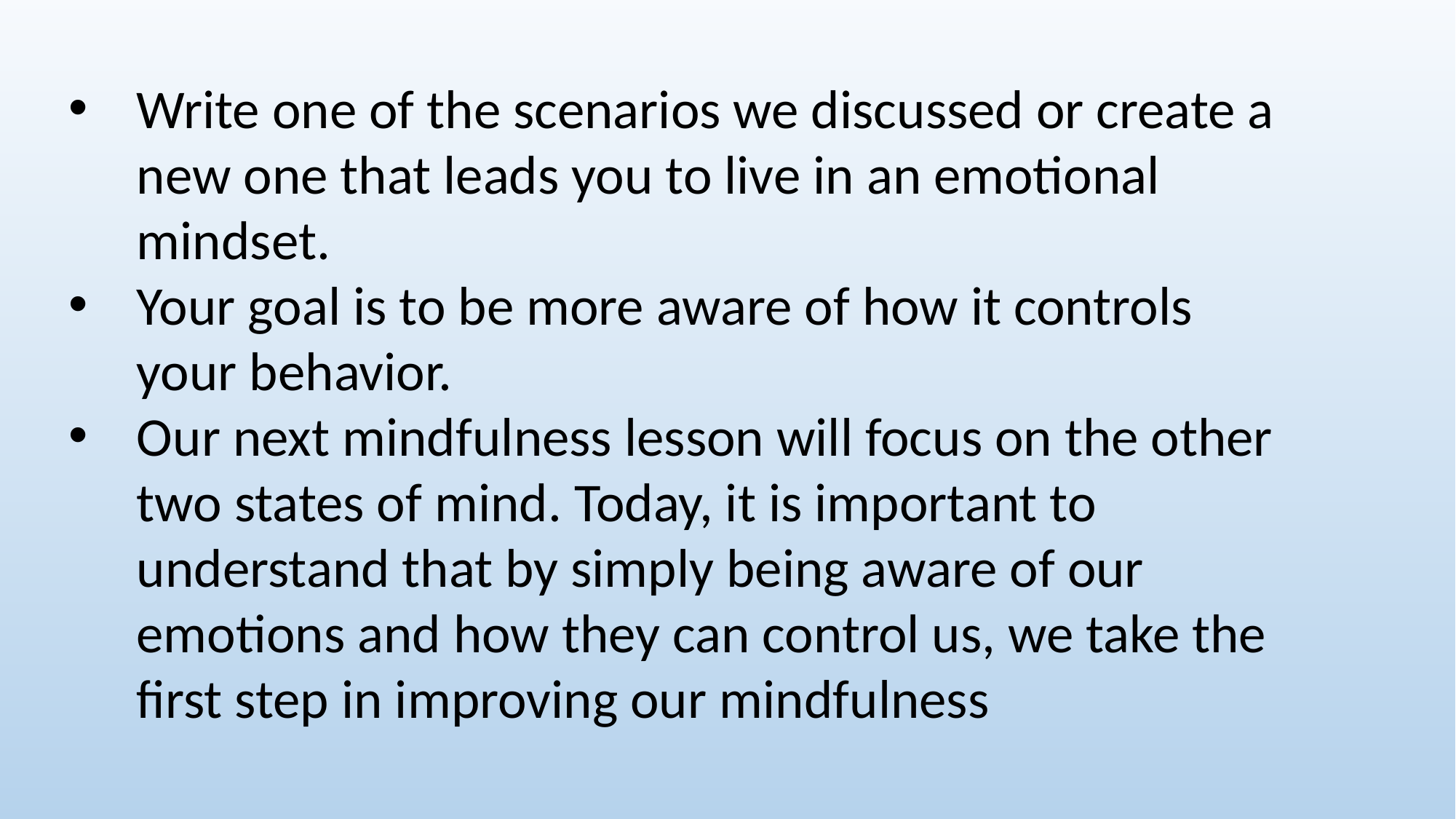

Write one of the scenarios we discussed or create a new one that leads you to live in an emotional mindset.
Your goal is to be more aware of how it controls your behavior.
Our next mindfulness lesson will focus on the other two states of mind. Today, it is important to understand that by simply being aware of our emotions and how they can control us, we take the first step in improving our mindfulness